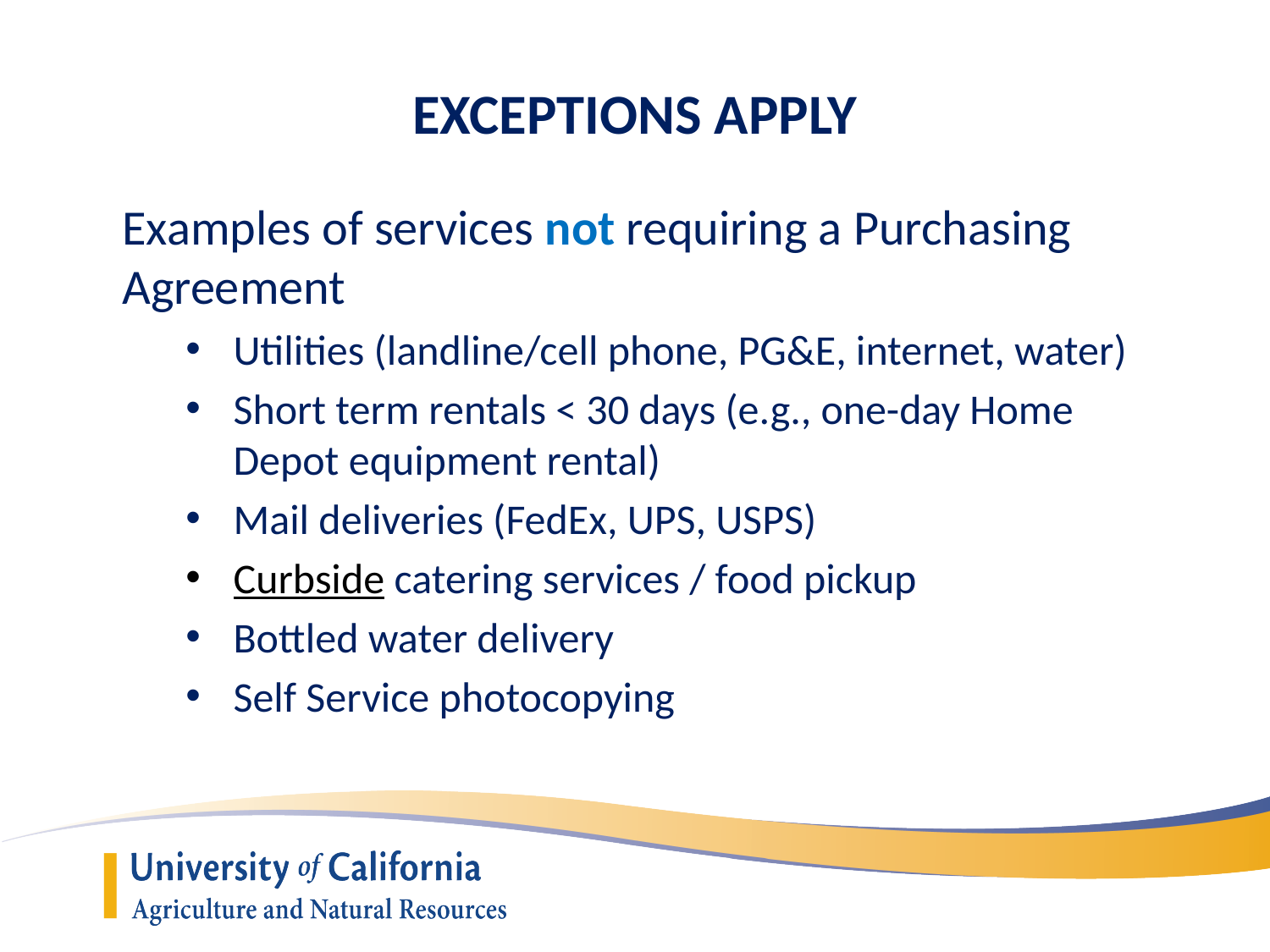

# EXCEPTIONS APPLY
Examples of services not requiring a Purchasing  Agreement
Utilities (landline/cell phone, PG&E, internet, water)
Short term rentals < 30 days (e.g., one-day Home Depot equipment rental)
Mail deliveries (FedEx, UPS, USPS)
Curbside catering services / food pickup
Bottled water delivery
Self Service photocopying